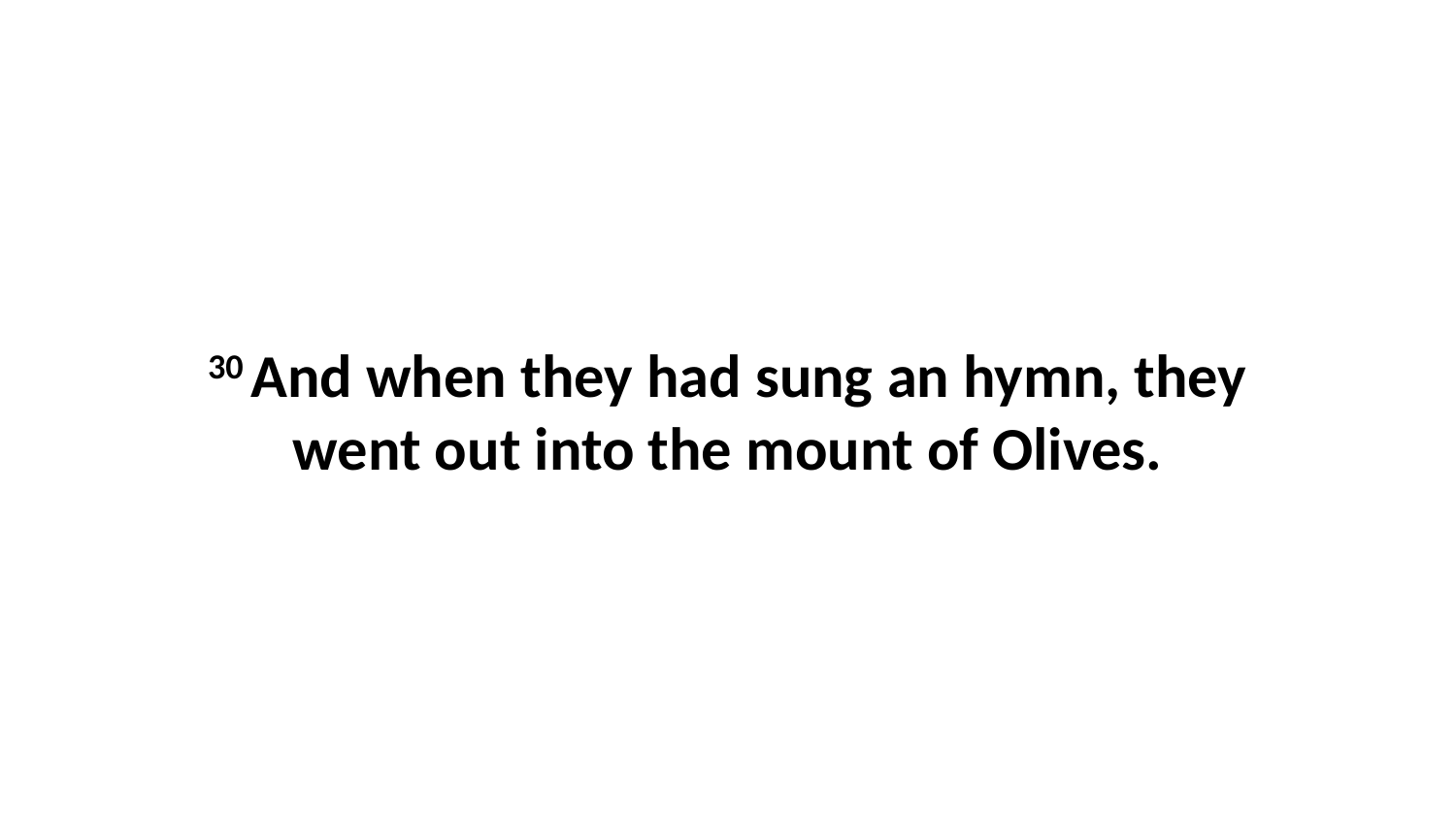

30 And when they had sung an hymn, they went out into the mount of Olives.